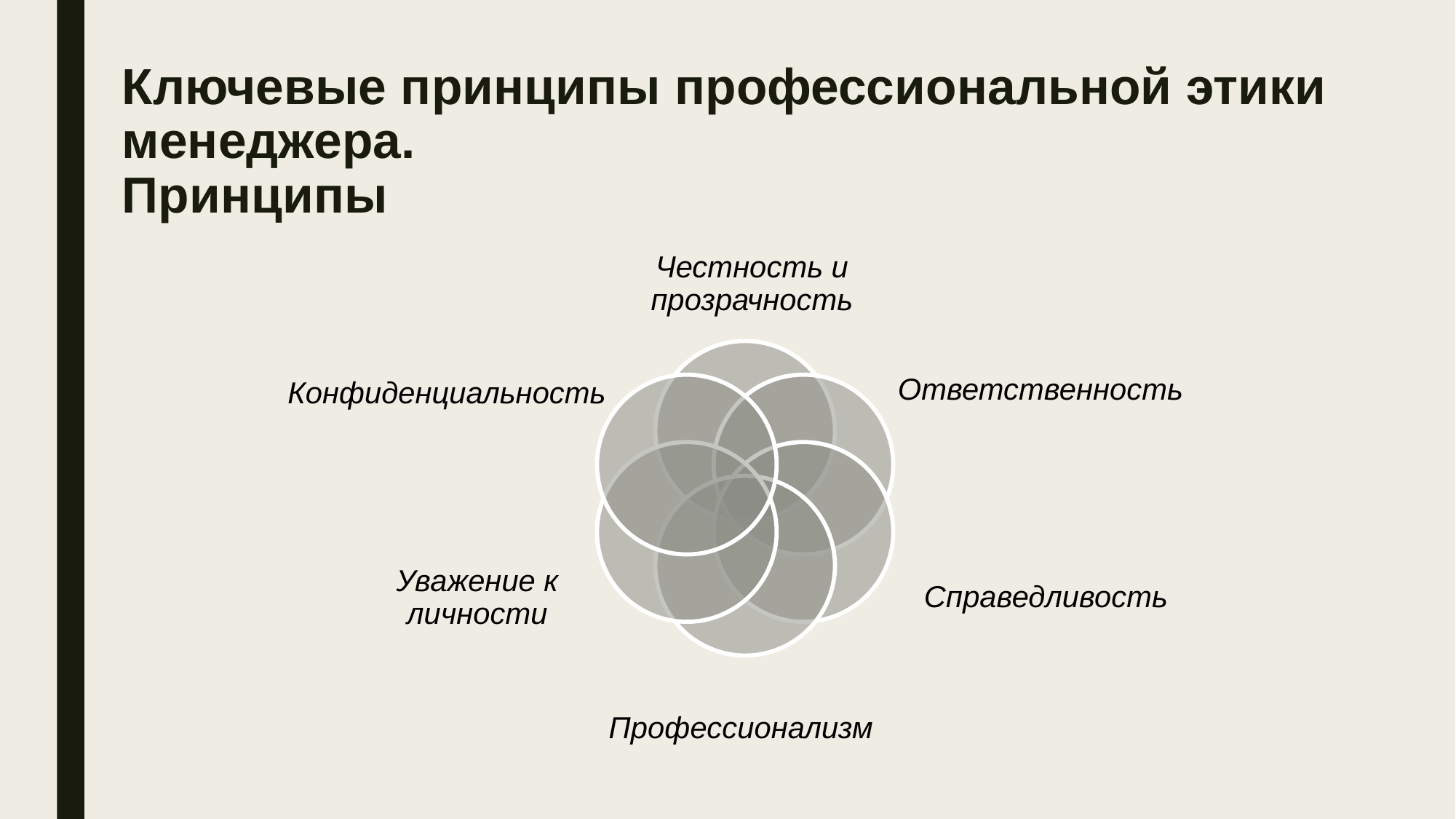

# Ключевые принципы профессиональной этики менеджера. Принципы
Честность и прозрачность
Ответственность
Справедливость
Профессионализм
Уважение к личности
Конфиденциальность